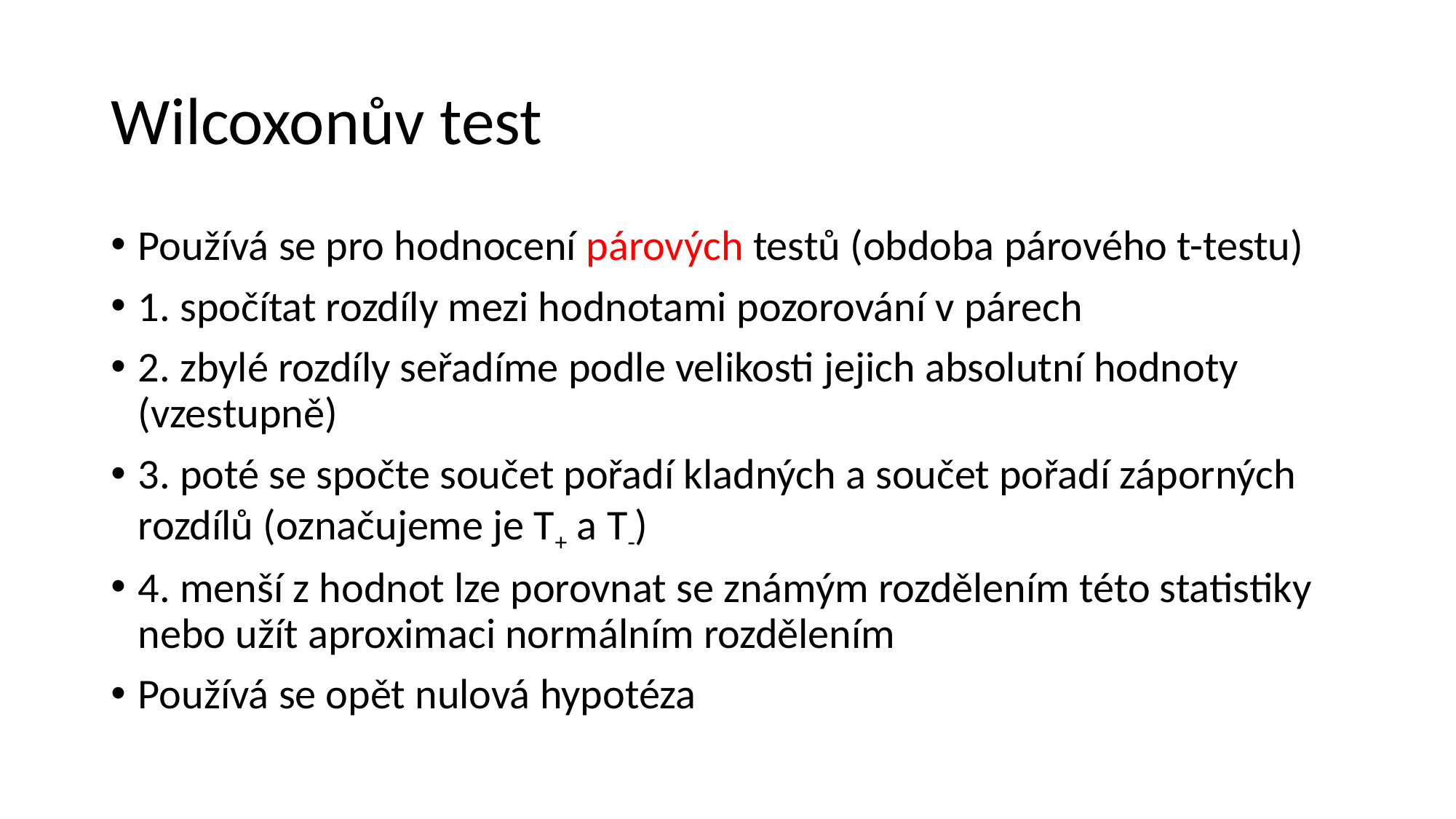

# Wilcoxonův test
Používá se pro hodnocení párových testů (obdoba párového t-testu)
1. spočítat rozdíly mezi hodnotami pozorování v párech
2. zbylé rozdíly seřadíme podle velikosti jejich absolutní hodnoty (vzestupně)
3. poté se spočte součet pořadí kladných a součet pořadí záporných rozdílů (označujeme je T+ a T-)
4. menší z hodnot lze porovnat se známým rozdělením této statistiky nebo užít aproximaci normálním rozdělením
Používá se opět nulová hypotéza